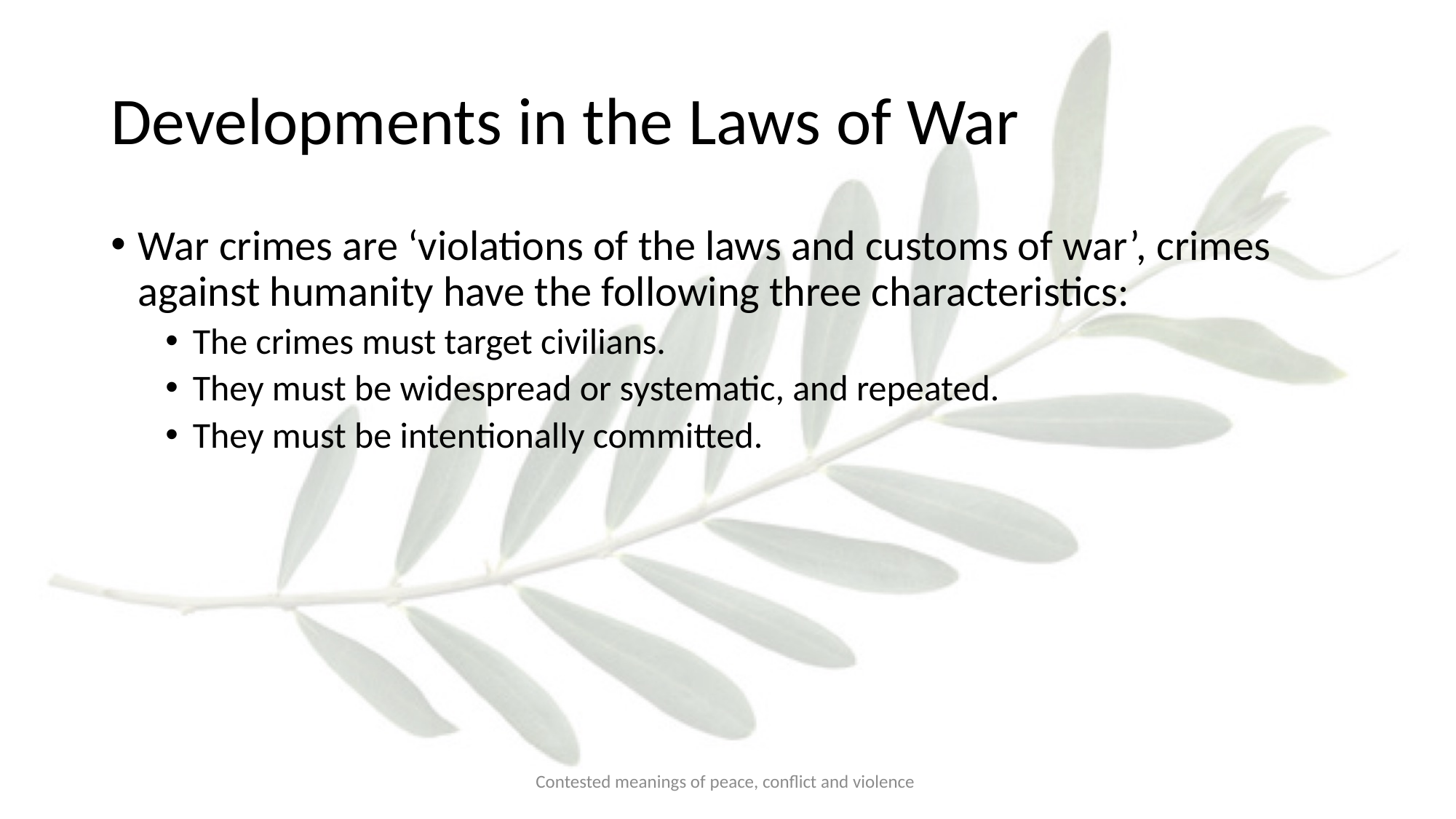

# Developments in the Laws of War
War crimes are ‘violations of the laws and customs of war’, crimes against humanity have the following three characteristics:
The crimes must target civilians.
They must be widespread or systematic, and repeated.
They must be intentionally committed.

Contested meanings of peace, conflict and violence